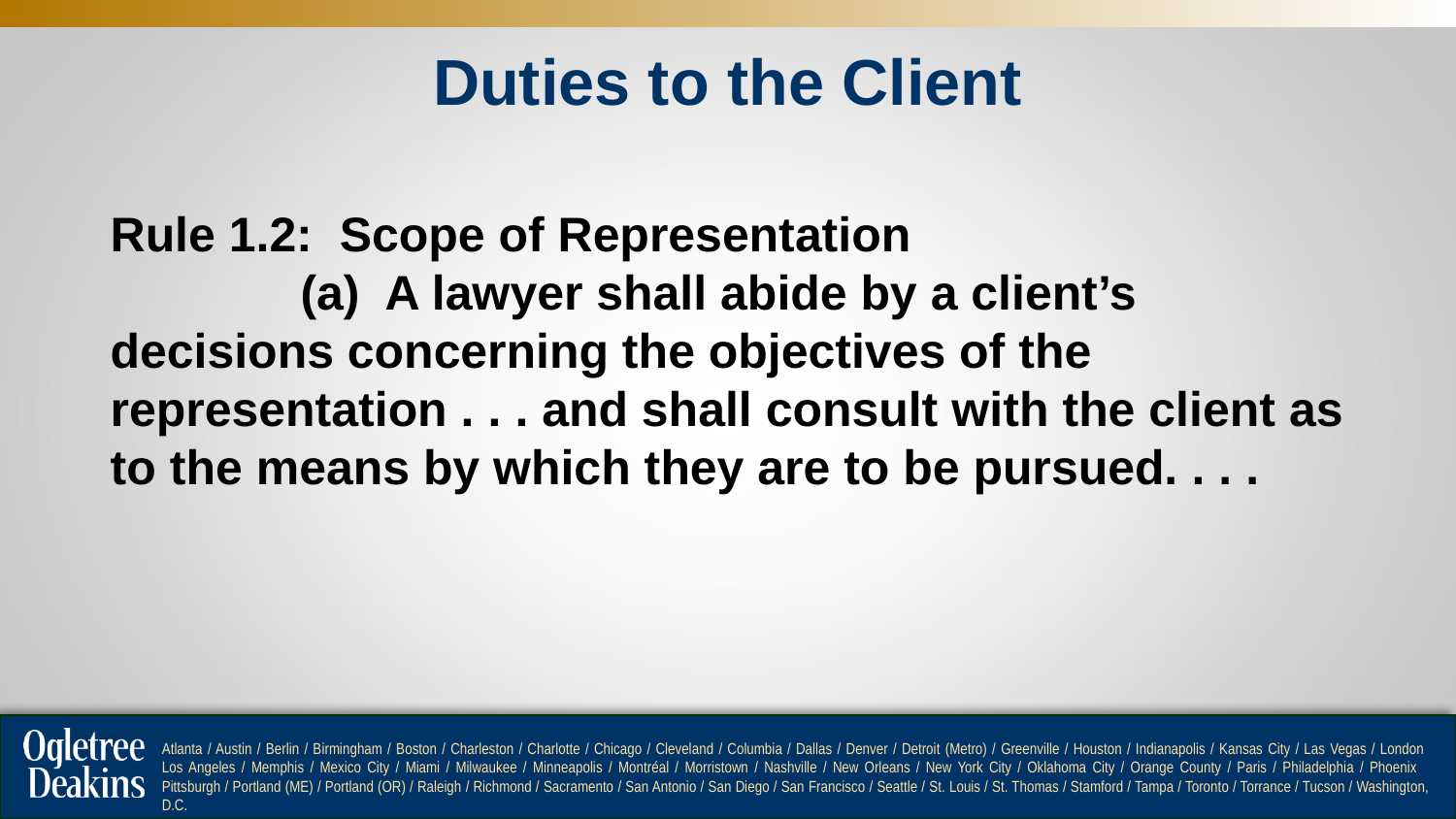

# Duties to the Client
Rule 1.2:  Scope of Representation
              (a)  A lawyer shall abide by a client’s decisions concerning the objectives of the representation . . . and shall consult with the client as to the means by which they are to be pursued. . . .